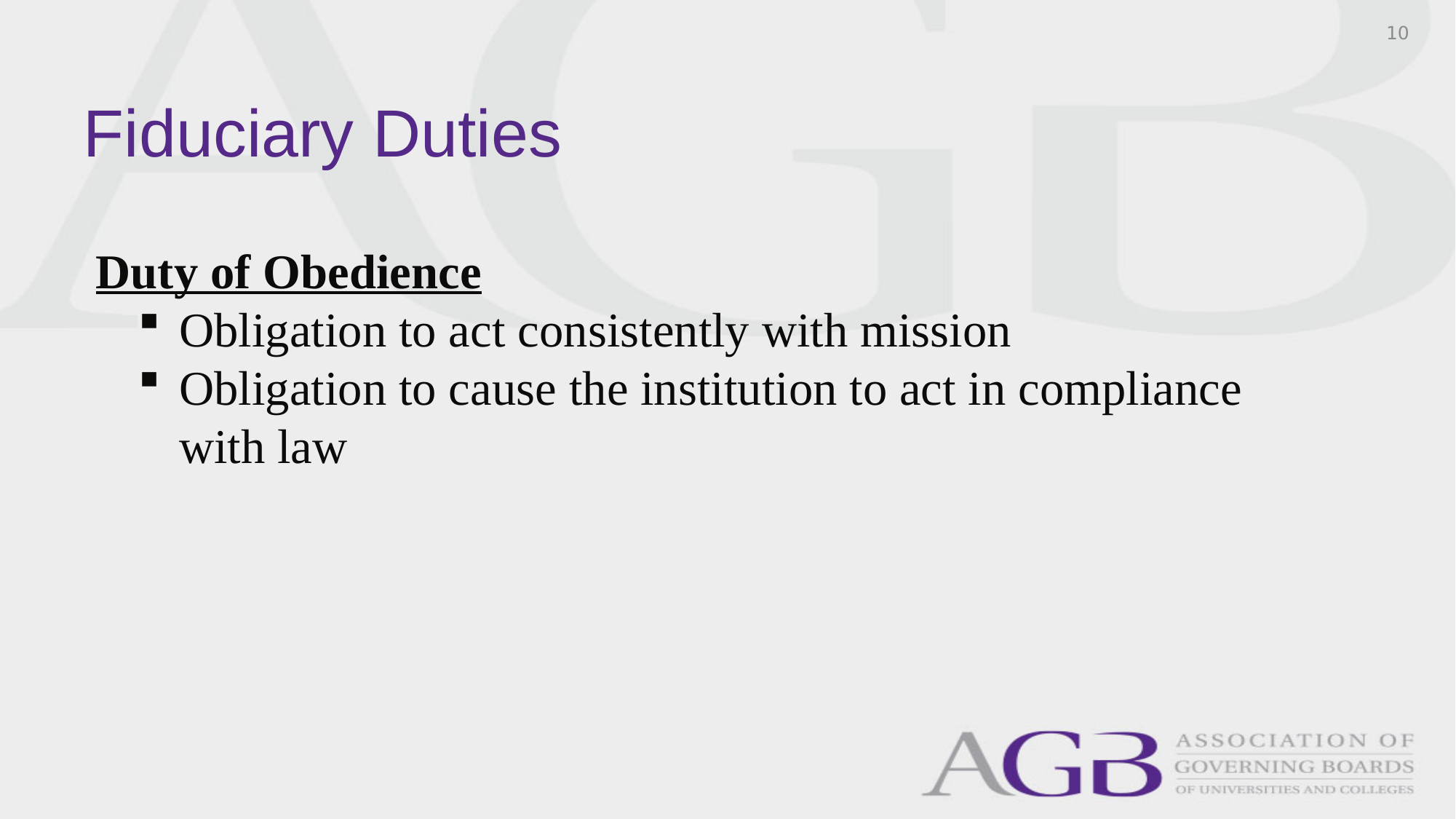

10
# Fiduciary Duties
 Duty of Obedience
Obligation to act consistently with mission
Obligation to cause the institution to act in compliance with law